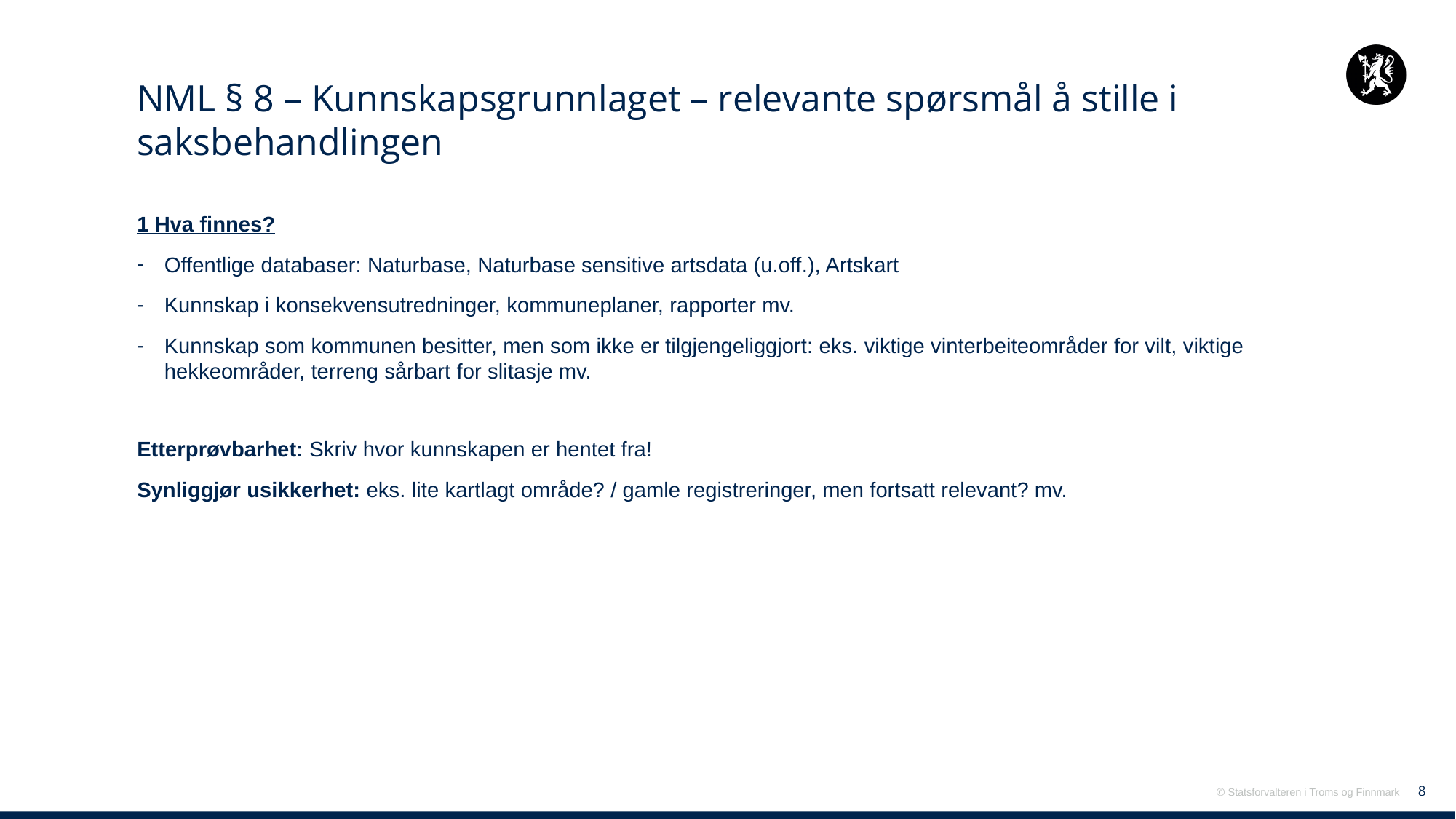

# NML § 8 – Kunnskapsgrunnlaget – relevante spørsmål å stille i saksbehandlingen
1 Hva finnes?
Offentlige databaser: Naturbase, Naturbase sensitive artsdata (u.off.), Artskart
Kunnskap i konsekvensutredninger, kommuneplaner, rapporter mv.
Kunnskap som kommunen besitter, men som ikke er tilgjengeliggjort: eks. viktige vinterbeiteområder for vilt, viktige hekkeområder, terreng sårbart for slitasje mv.

Etterprøvbarhet: Skriv hvor kunnskapen er hentet fra!
Synliggjør usikkerhet: eks. lite kartlagt område? / gamle registreringer, men fortsatt relevant? mv.